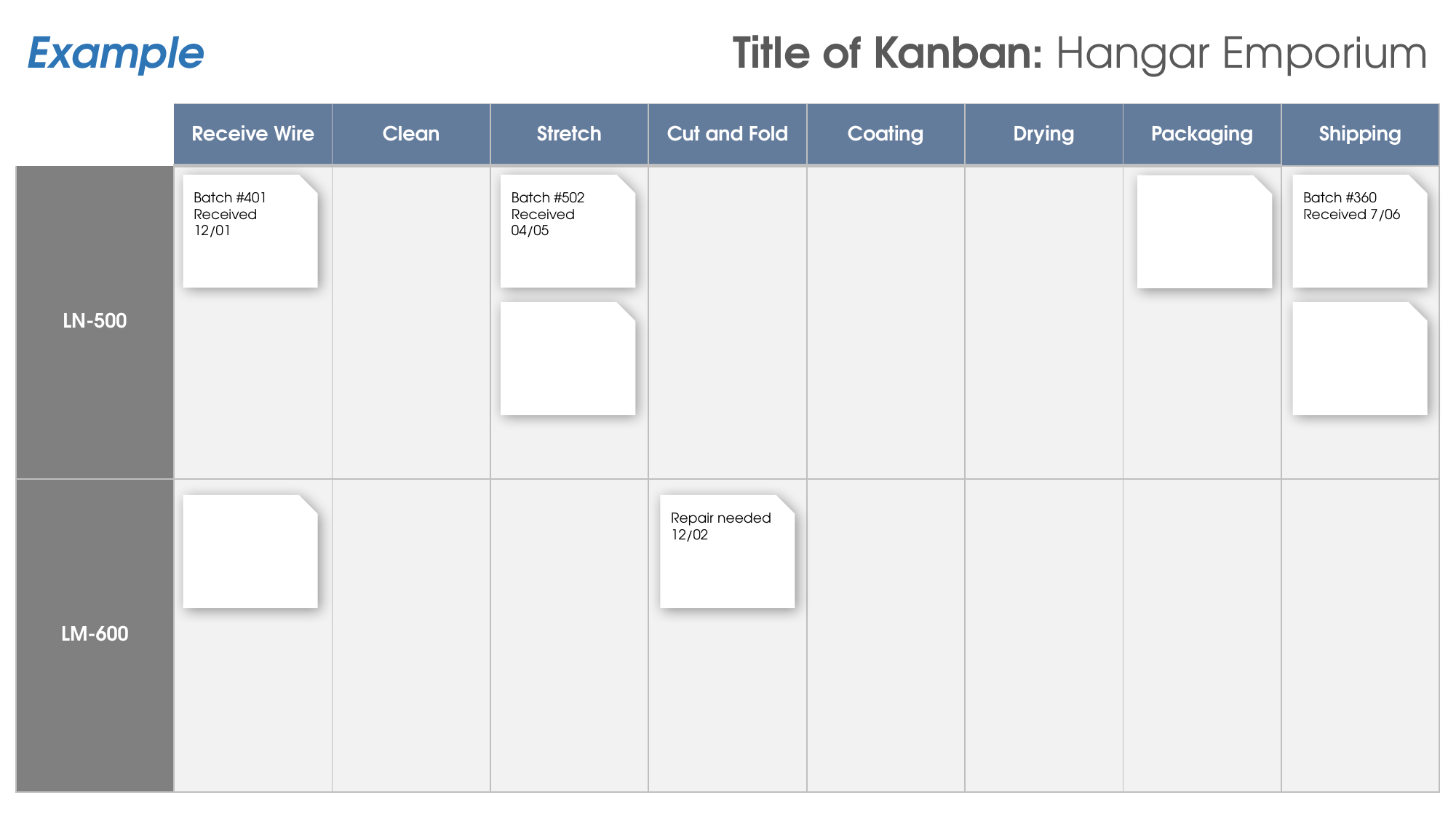

Example
Title of Kanban: Hangar Emporium
|  | Receive Wire | Clean | Stretch | Cut and Fold | Coating | Drying | Packaging | Shipping |
| --- | --- | --- | --- | --- | --- | --- | --- | --- |
| LN-500 |  |  |  |  |  |  |  |  |
| LM-600 |  |  |  |  |  |  |  |  |
Batch #401 Received 12/01
Batch #502 Received 04/05
Batch #360 Received 7/06

Repair needed 12/02